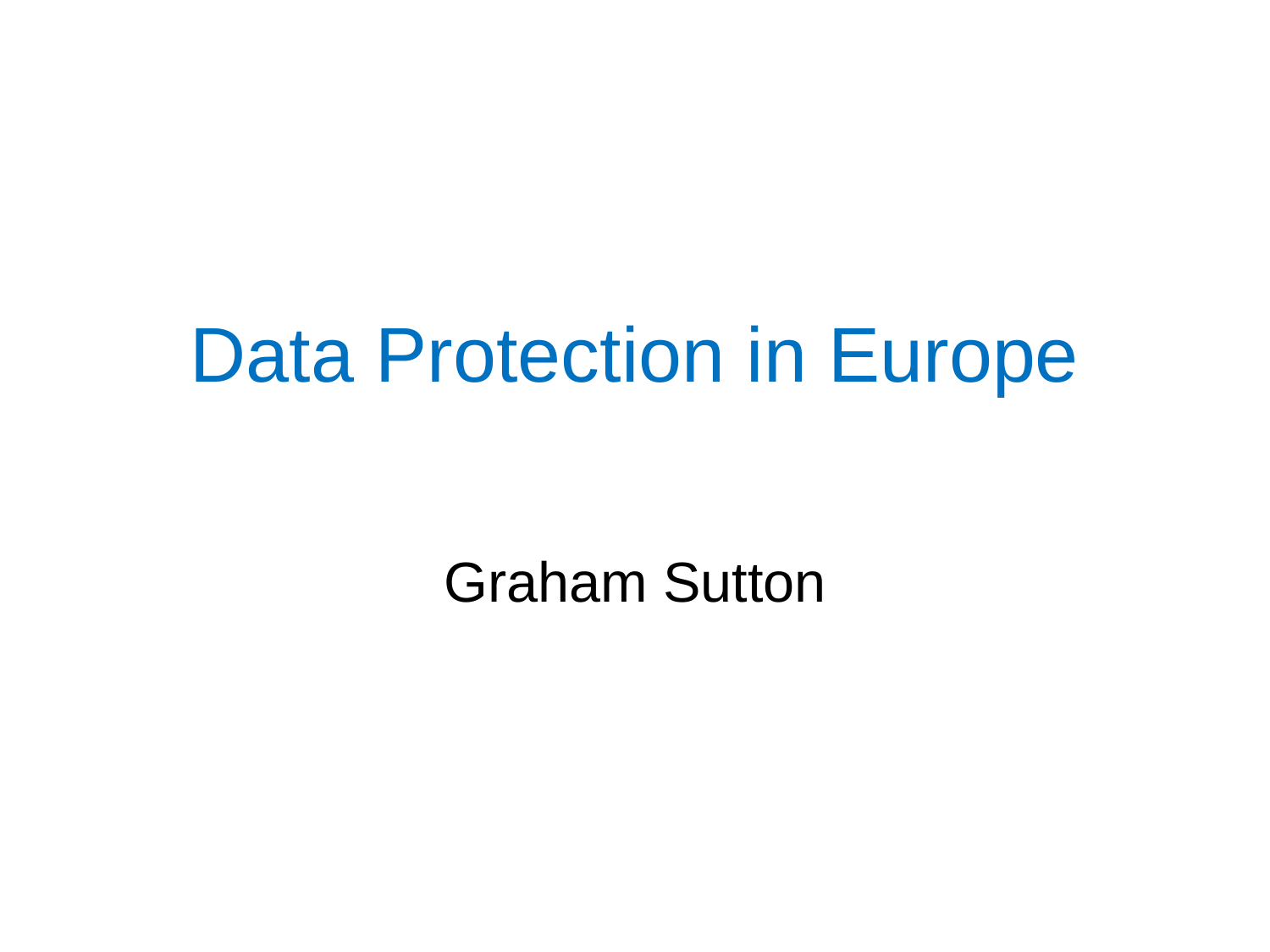

# Data Protection in Europe
Graham Sutton